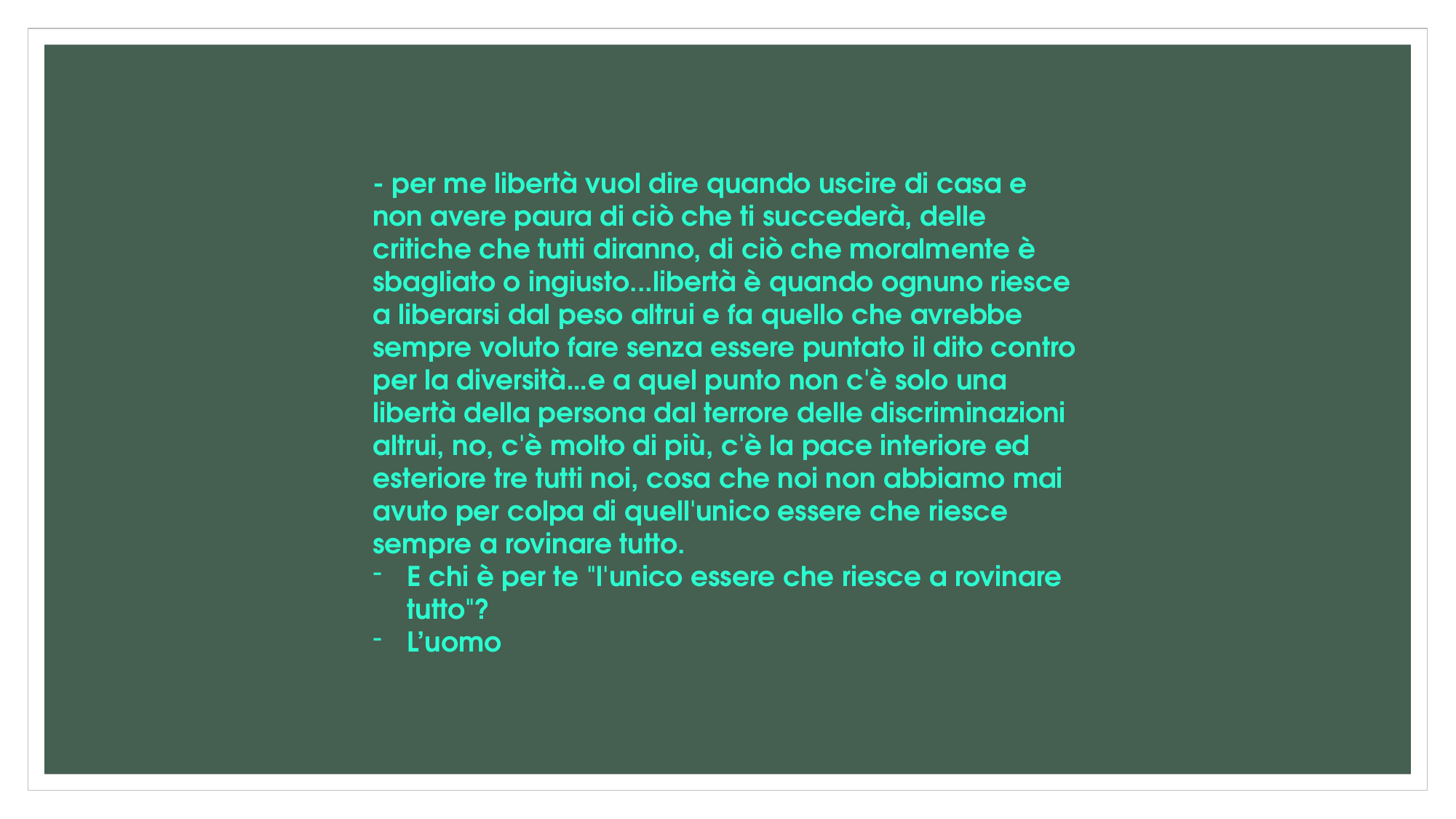

- per me libertà vuol dire quando uscire di casa e non avere paura di ciò che ti succederà, delle critiche che tutti diranno, di ciò che moralmente è sbagliato o ingiusto...libertà è quando ognuno riesce a liberarsi dal peso altrui e fa quello che avrebbe sempre voluto fare senza essere puntato il dito contro per la diversità…e a quel punto non c'è solo una libertà della persona dal terrore delle discriminazioni altrui, no, c'è molto di più, c'è la pace interiore ed esteriore tre tutti noi, cosa che noi non abbiamo mai avuto per colpa di quell'unico essere che riesce sempre a rovinare tutto.
E chi è per te "l'unico essere che riesce a rovinare tutto"?
L’uomo